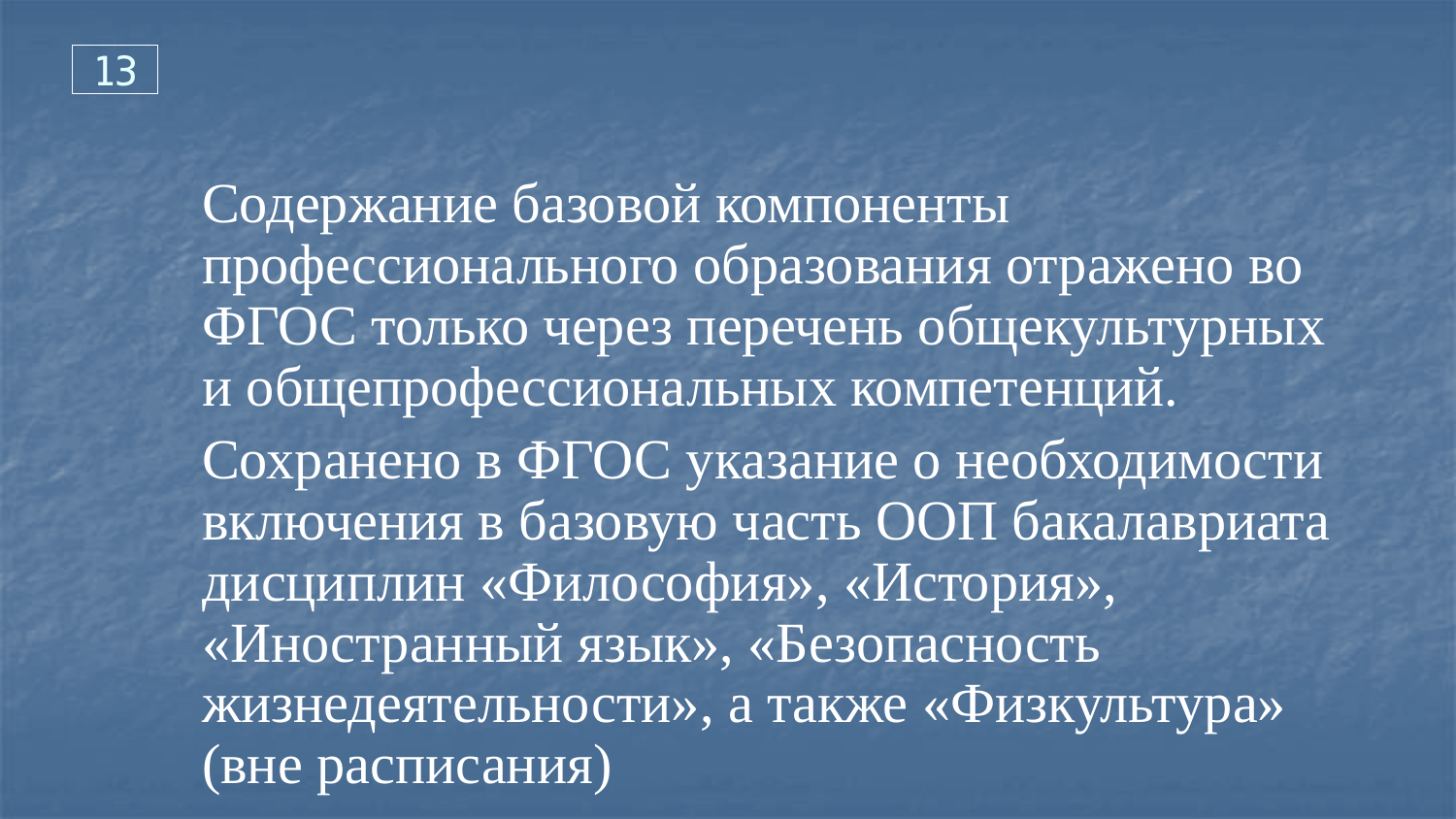

13
Содержание базовой компоненты профессионального образования отражено во ФГОС только через перечень общекультурных и общепрофессиональных компетенций.
Сохранено в ФГОС указание о необходимости включения в базовую часть ООП бакалавриата дисциплин «Философия», «История», «Иностранный язык», «Безопасность жизнедеятельности», а также «Физкультура» (вне расписания)